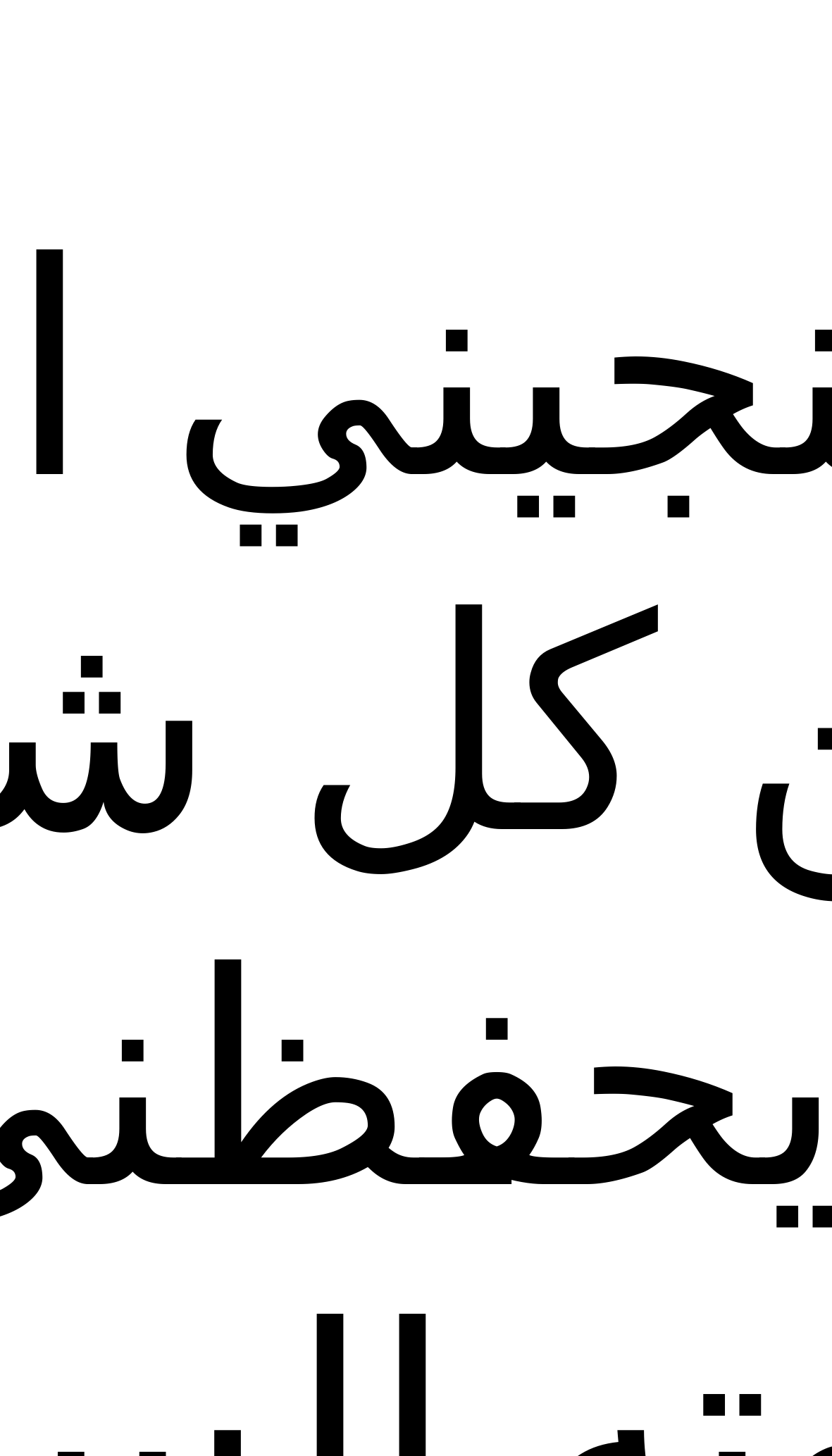

وسينجيني الرب من كل شر، ويحفظني لملكوته السماوي